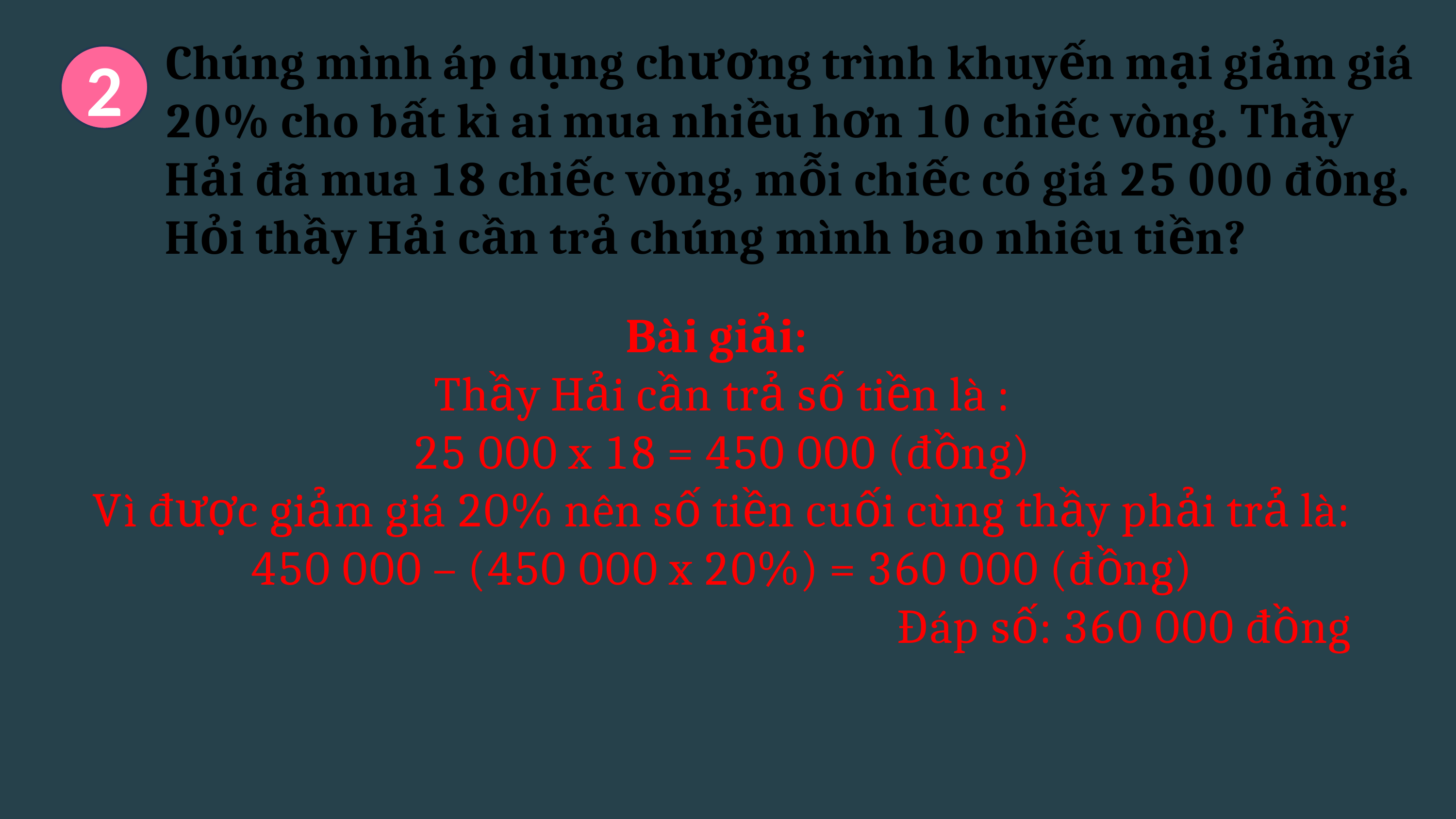

Chúng mình áp dụng chương trình khuyến mại giảm giá 20% cho bất kì ai mua nhiều hơn 10 chiếc vòng. Thầy Hải đã mua 18 chiếc vòng, mỗi chiếc có giá 25 000 đồng. Hỏi thầy Hải cần trả chúng mình bao nhiêu tiền?
2
Bài giải:
Thầy Hải cần trả số tiền là :
25 000 x 18 = 450 000 (đồng)
Vì được giảm giá 20% nên số tiền cuối cùng thầy phải trả là:
450 000 – (450 000 x 20%) = 360 000 (đồng)
Đáp số: 360 000 đồng